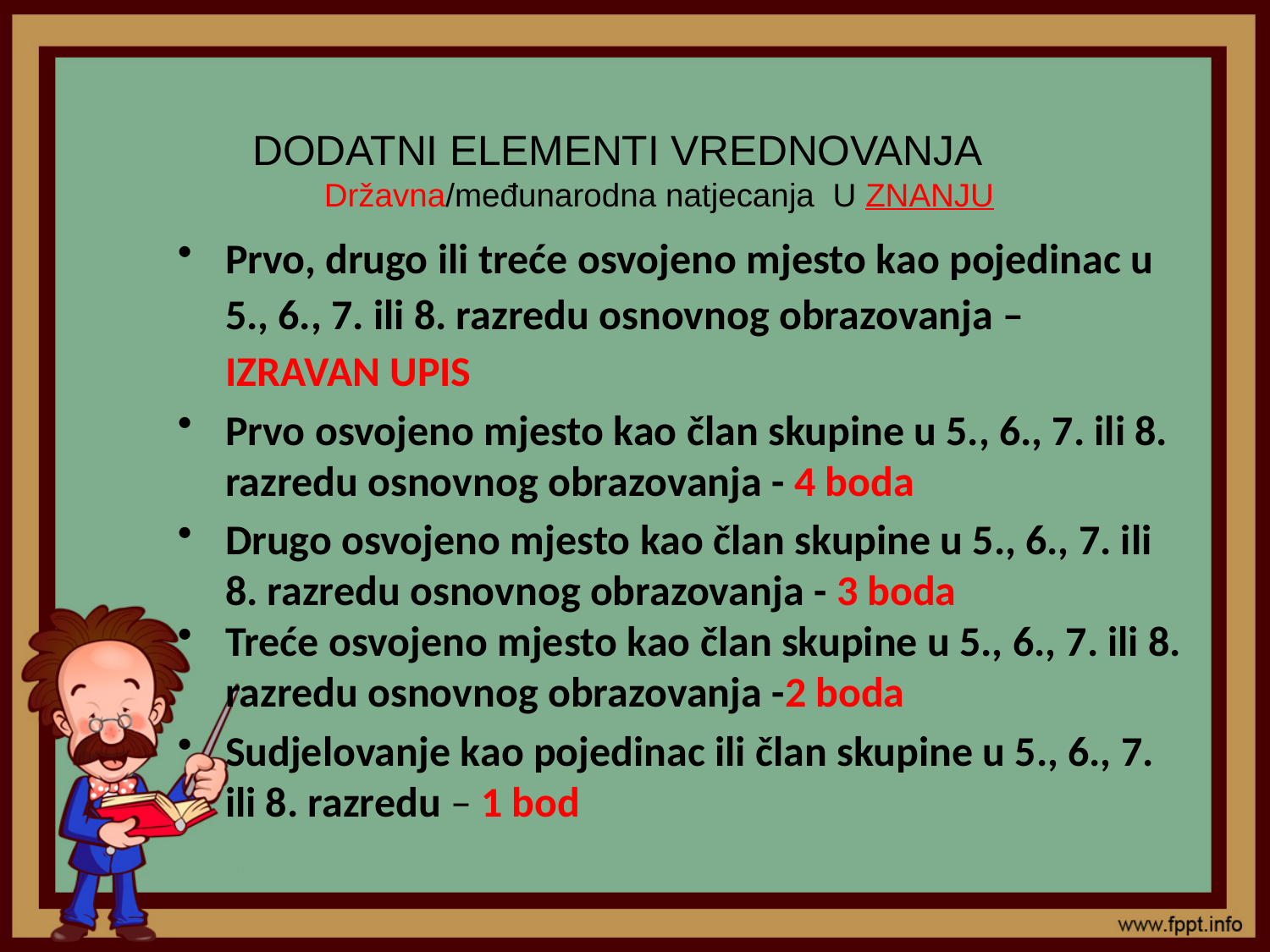

# DODATNI ELEMENTI VREDNOVANJA Državna/međunarodna natjecanja  U ZNANJU
Prvo, drugo ili treće osvojeno mjesto kao pojedinac u 5., 6., 7. ili 8. razredu osnovnog obrazovanja – IZRAVAN UPIS
Prvo osvojeno mjesto kao član skupine u 5., 6., 7. ili 8. razredu osnovnog obrazovanja - 4 boda
Drugo osvojeno mjesto kao član skupine u 5., 6., 7. ili 8. razredu osnovnog obrazovanja - 3 boda
Treće osvojeno mjesto kao član skupine u 5., 6., 7. ili 8. razredu osnovnog obrazovanja -2 boda
Sudjelovanje kao pojedinac ili član skupine u 5., 6., 7. ili 8. razredu – 1 bod